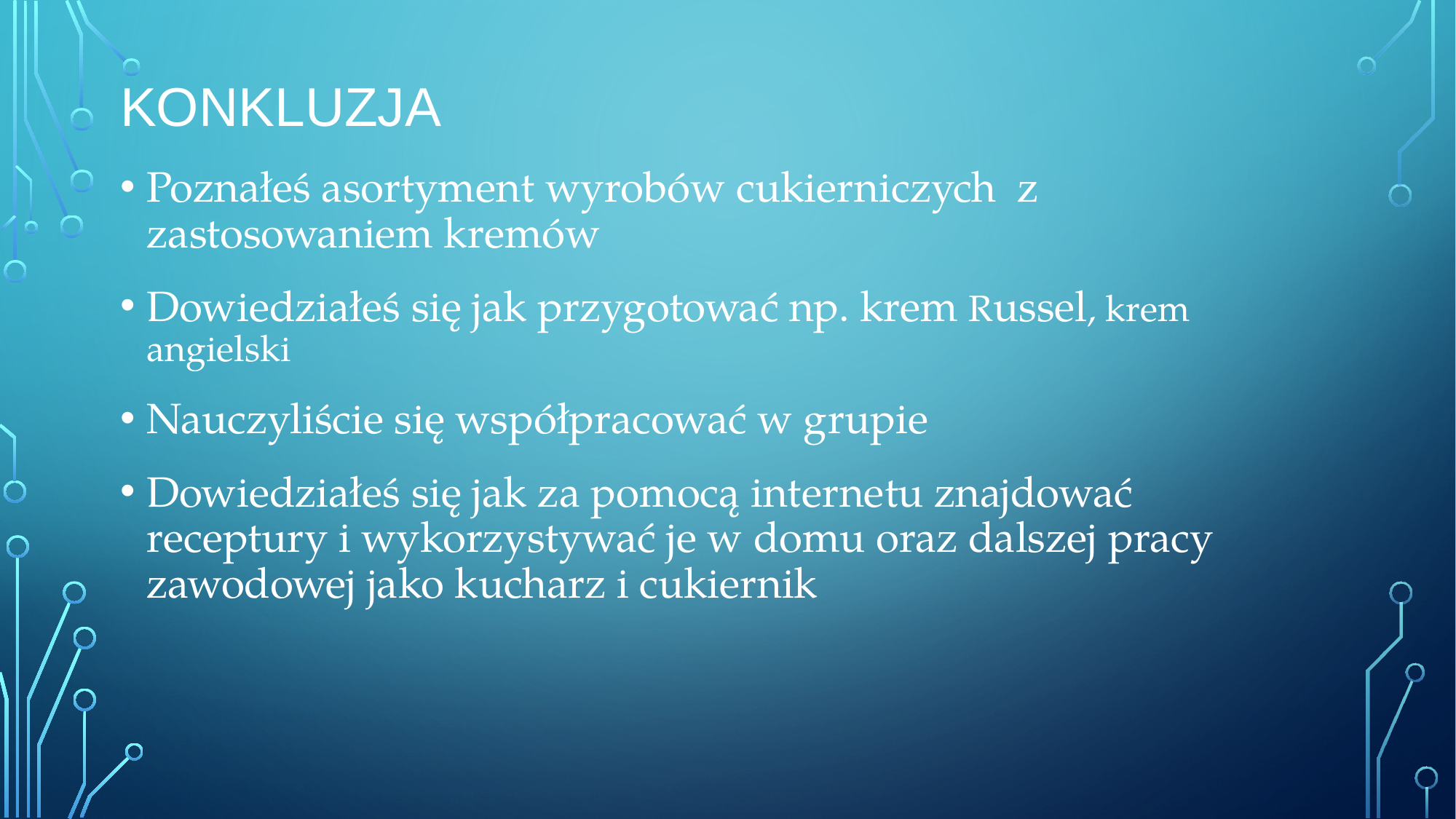

# konkluzja
Poznałeś asortyment wyrobów cukierniczych  z zastosowaniem kremów
Dowiedziałeś się jak przygotować np. krem Russel, krem angielski
Nauczyliście się współpracować w grupie
Dowiedziałeś się jak za pomocą internetu znajdować receptury i wykorzystywać je w domu oraz dalszej pracy zawodowej jako kucharz i cukiernik